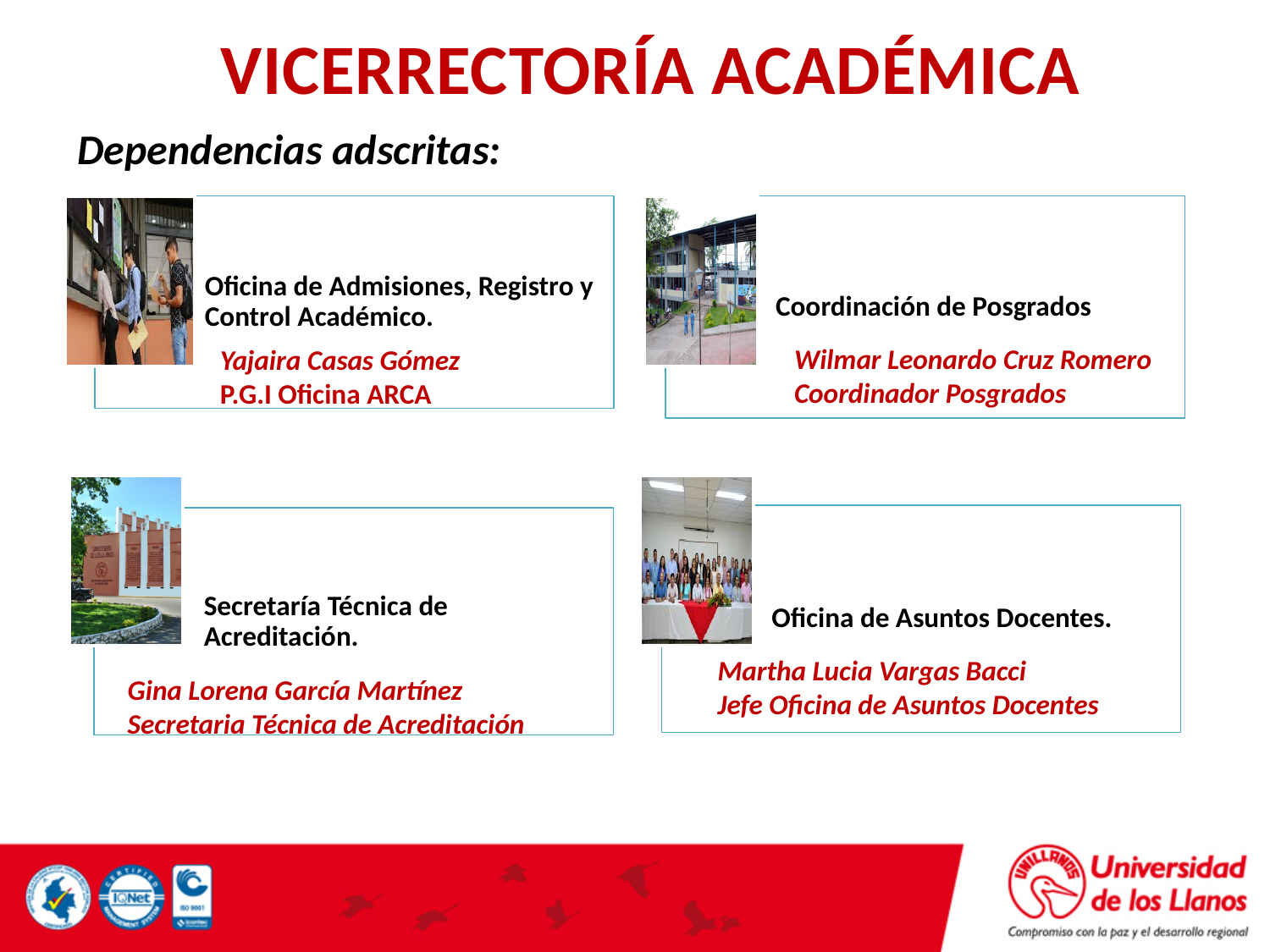

VICERRECTORÍA ACADÉMICA
Dependencias adscritas:
Oficina de Admisiones, Registro y Control Académico.
Coordinación de Posgrados
Secretaría Técnica de Acreditación.
Oficina de Asuntos Docentes.
Wilmar Leonardo Cruz Romero
Coordinador Posgrados
Yajaira Casas Gómez
P.G.I Oficina ARCA
Martha Lucia Vargas Bacci
Jefe Oficina de Asuntos Docentes
Gina Lorena García Martínez
Secretaria Técnica de Acreditación